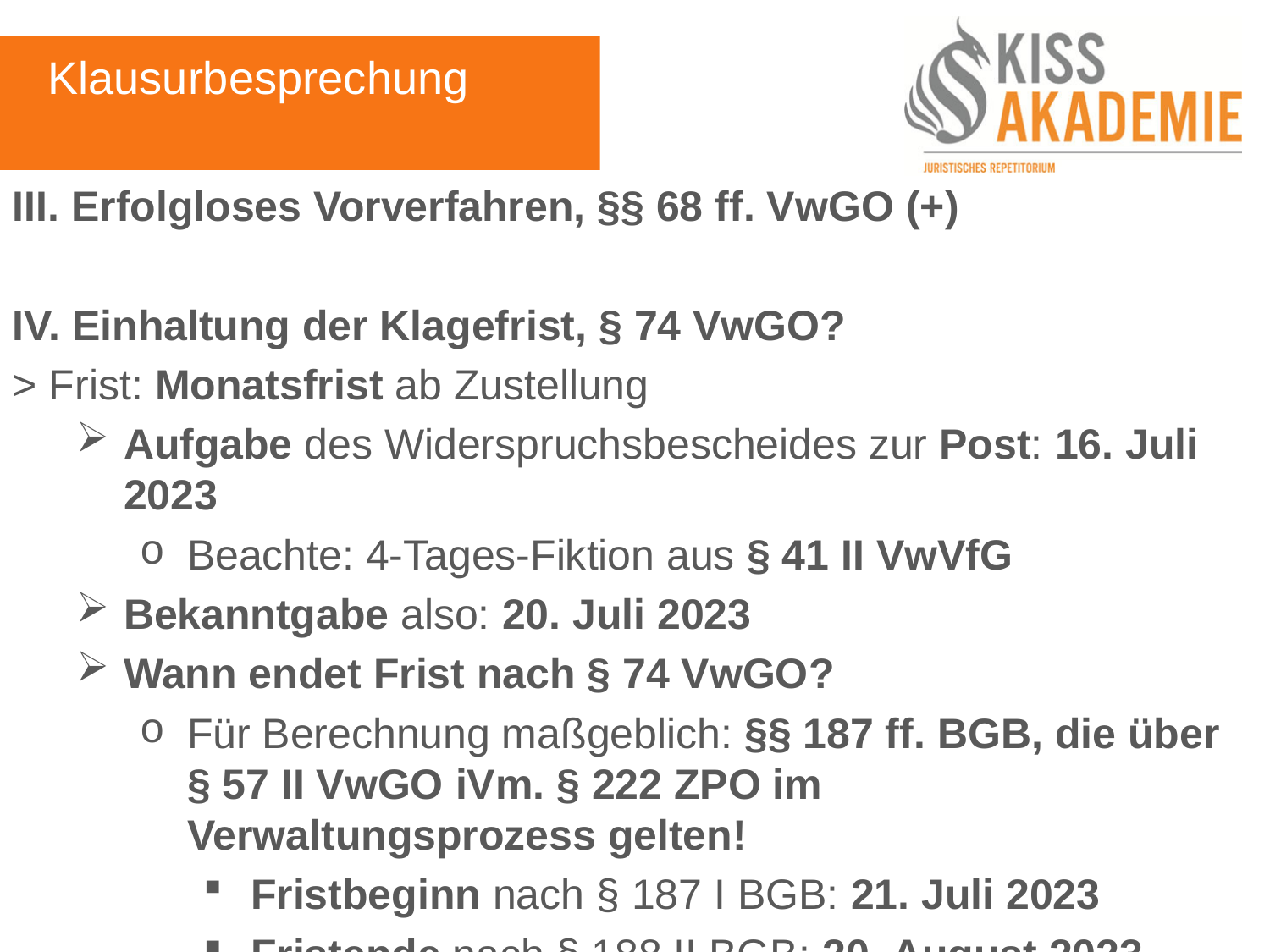

Klausurbesprechung
III. Erfolgloses Vorverfahren, §§ 68 ff. VwGO (+)

IV. Einhaltung der Klagefrist, § 74 VwGO?
> Frist: Monatsfrist ab Zustellung
Aufgabe des Widerspruchsbescheides zur Post: 16. Juli 2023
Beachte: 4-Tages-Fiktion aus § 41 II VwVfG
Bekanntgabe also: 20. Juli 2023
Wann endet Frist nach § 74 VwGO?
Für Berechnung maßgeblich: §§ 187 ff. BGB, die über § 57 II VwGO iVm. § 222 ZPO im Verwaltungsprozess gelten!
Fristbeginn nach § 187 I BGB: 21. Juli 2023
Fristende nach § 188 II BGB: 20. August 2023
Klageerhebung: 25. August 2023